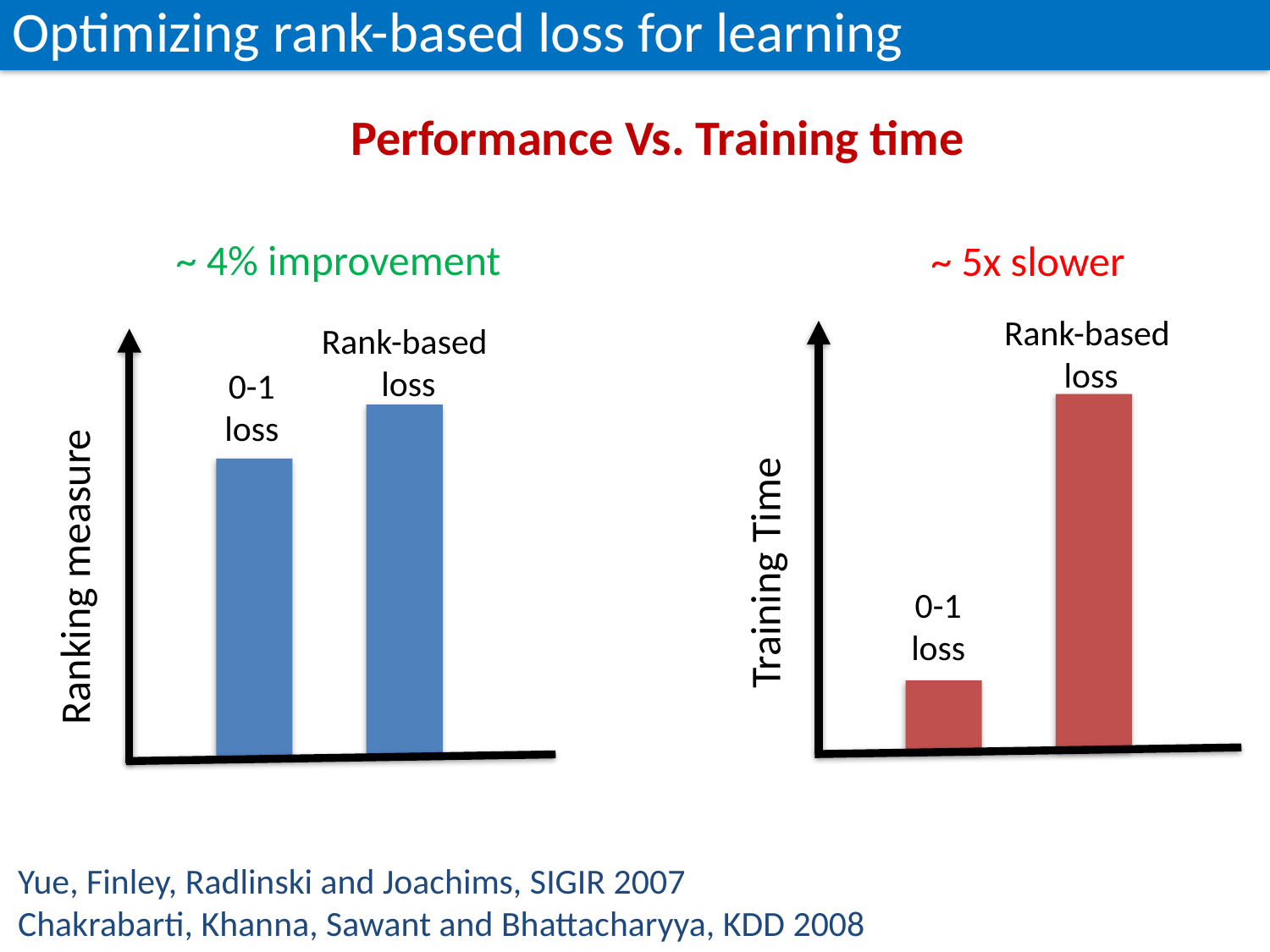

Optimizing rank-based loss for learning
Performance Vs. Training time
~ 4% improvement
~ 5x slower
Rank-based
loss
Rank-based
loss
0-1
loss

Training Time
Ranking measure
0-1
loss

Yue, Finley, Radlinski and Joachims, SIGIR 2007
Chakrabarti, Khanna, Sawant and Bhattacharyya, KDD 2008